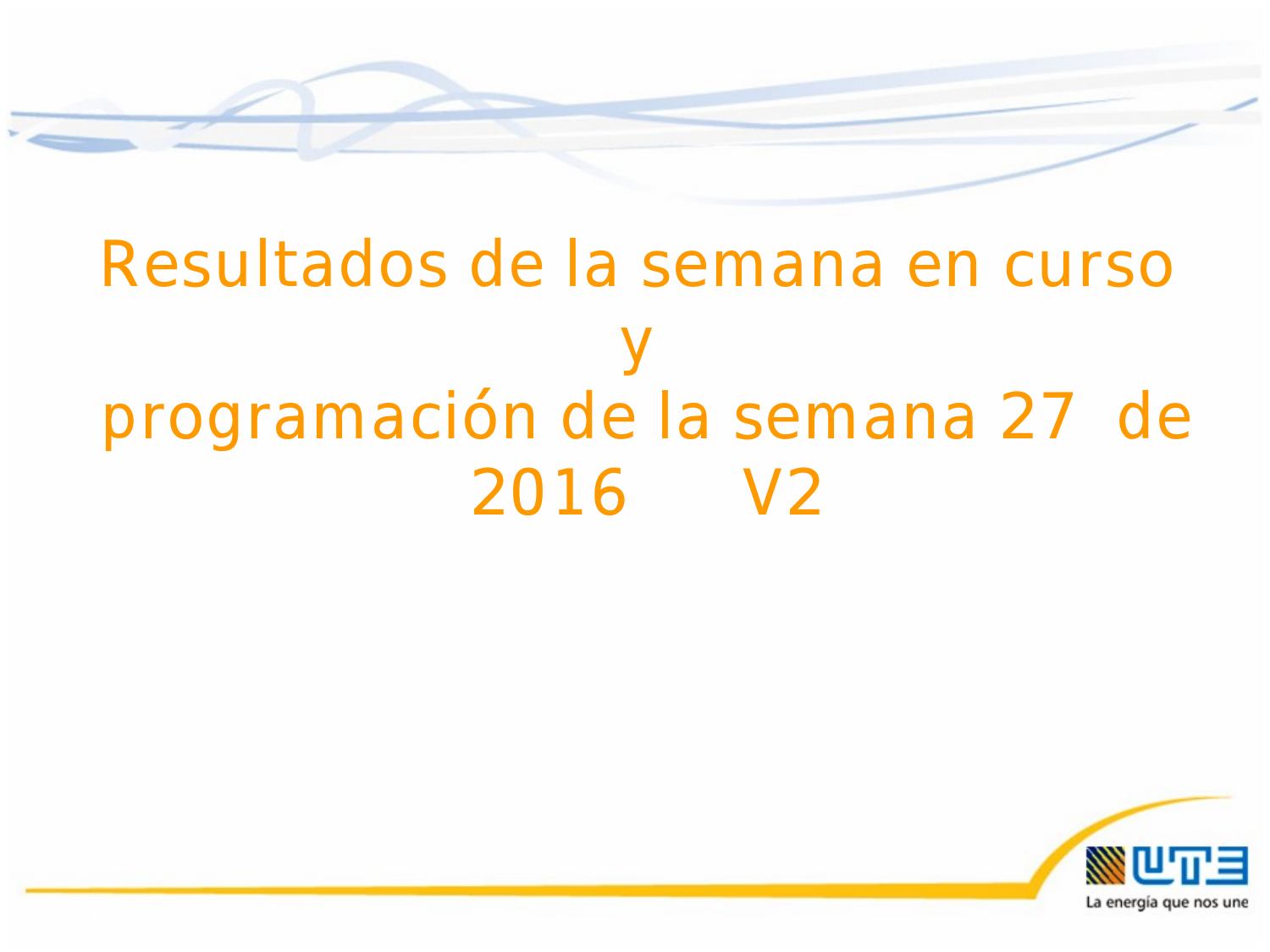

Resultados de la semana en curso
y
programación de la semana 27  de 2016      V2
01/07/2016
1
1